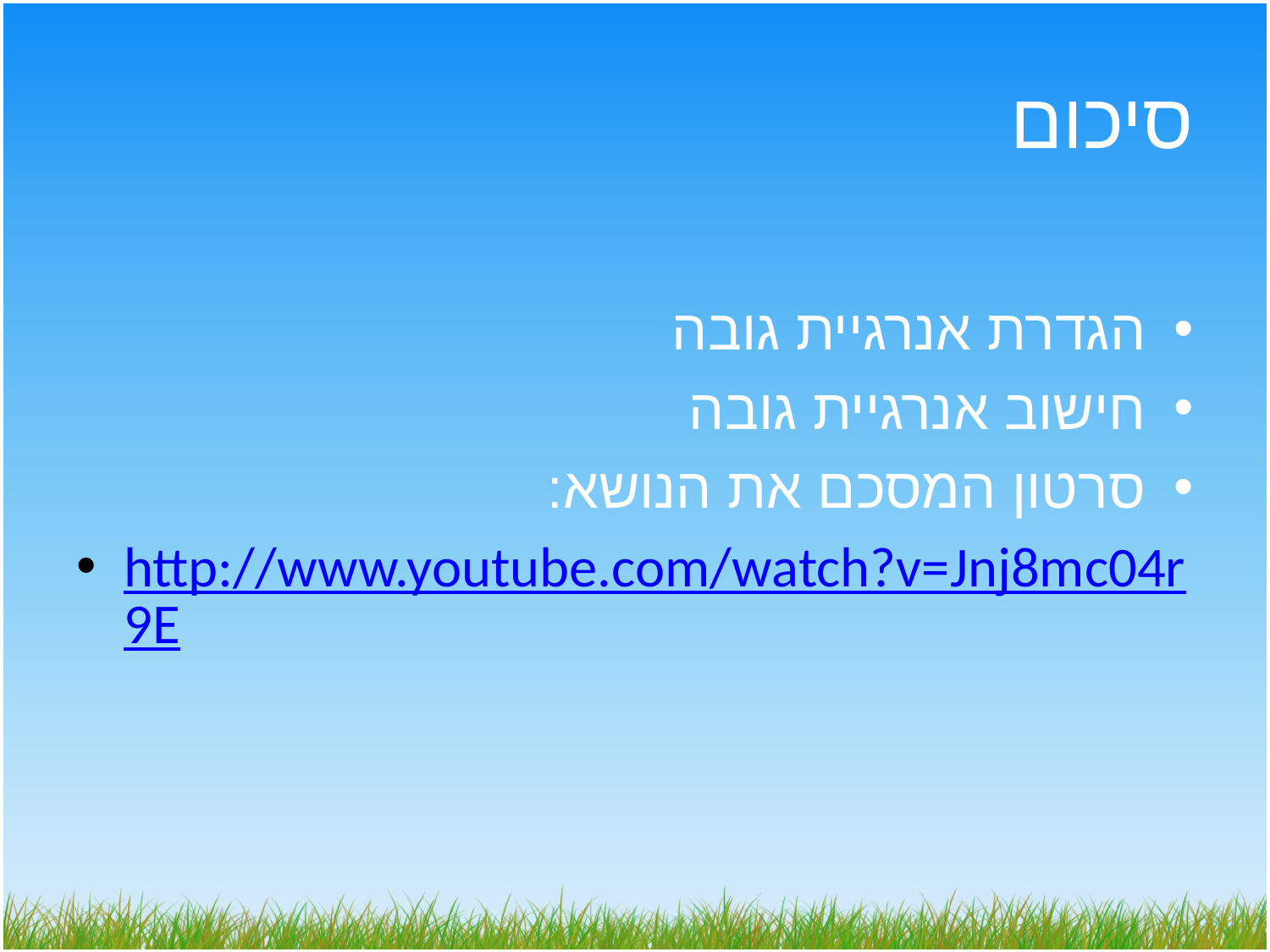

סיכום
הגדרת אנרגיית גובה
חישוב אנרגיית גובה
סרטון המסכם את הנושא:
http://www.youtube.com/watch?v=Jnj8mc04r9E